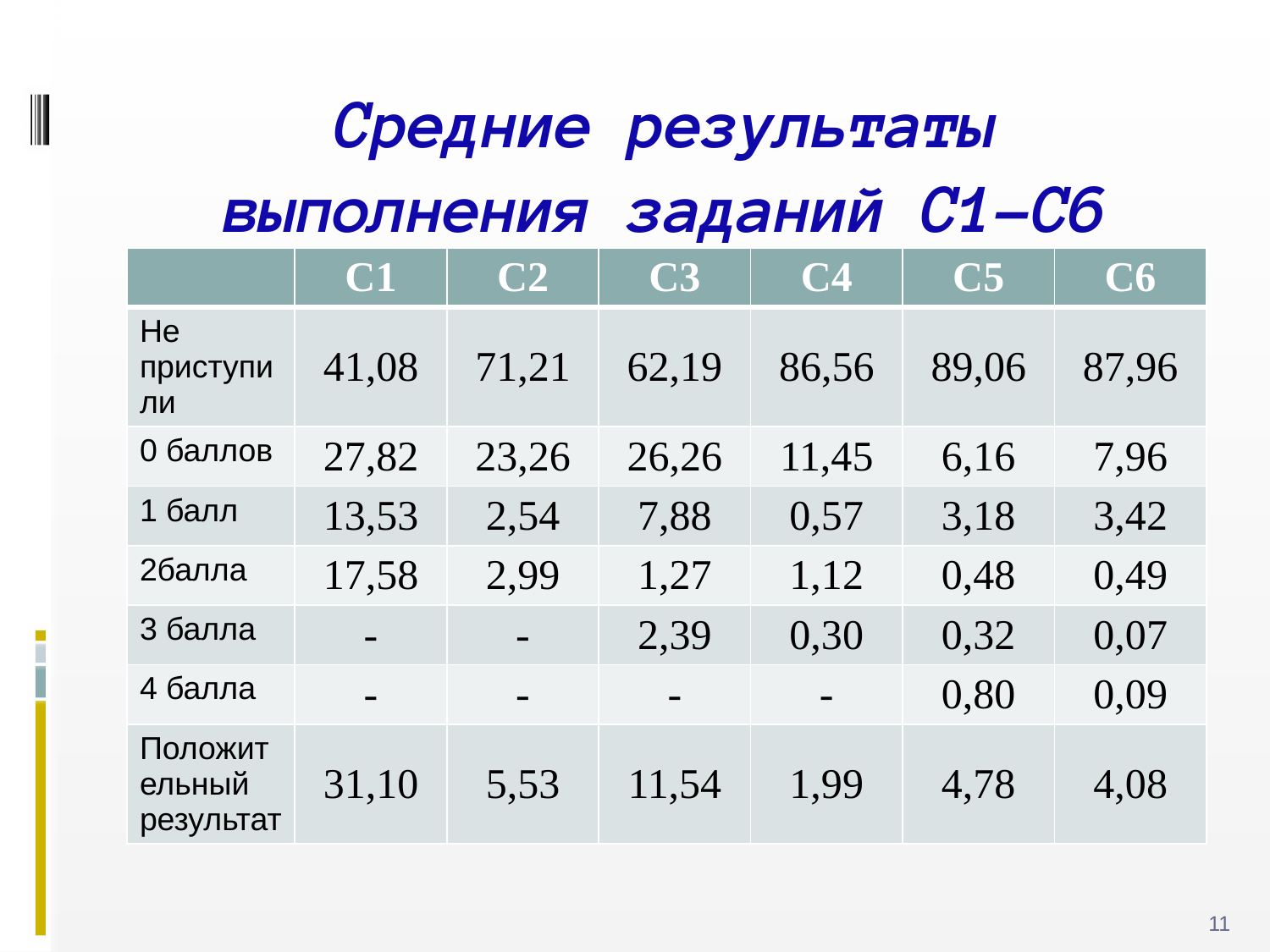

# Средние результаты выполнения заданий С1-С6
|  | С1 | С2 | С3 | С4 | С5 | С6 |
| --- | --- | --- | --- | --- | --- | --- |
| Не приступили | 41,08 | 71,21 | 62,19 | 86,56 | 89,06 | 87,96 |
| 0 баллов | 27,82 | 23,26 | 26,26 | 11,45 | 6,16 | 7,96 |
| 1 балл | 13,53 | 2,54 | 7,88 | 0,57 | 3,18 | 3,42 |
| 2балла | 17,58 | 2,99 | 1,27 | 1,12 | 0,48 | 0,49 |
| 3 балла | - | - | 2,39 | 0,30 | 0,32 | 0,07 |
| 4 балла | - | - | - | - | 0,80 | 0,09 |
| Положительный результат | 31,10 | 5,53 | 11,54 | 1,99 | 4,78 | 4,08 |
11